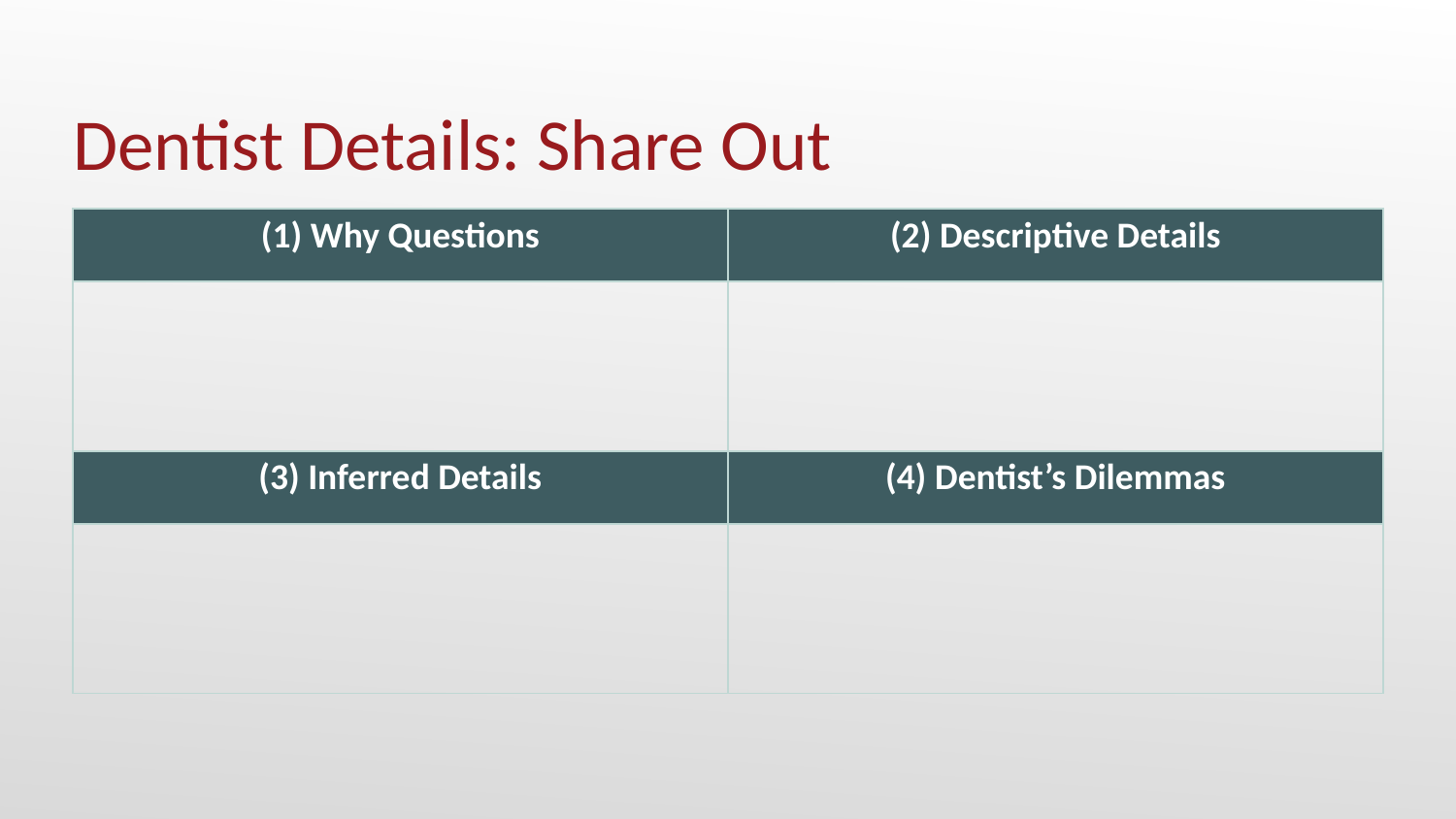

# Dentist Details: Share Out
| (1) Why Questions | (2) Descriptive Details |
| --- | --- |
|  |  |
| (3) Inferred Details | (4) Dentist’s Dilemmas |
|  |  |